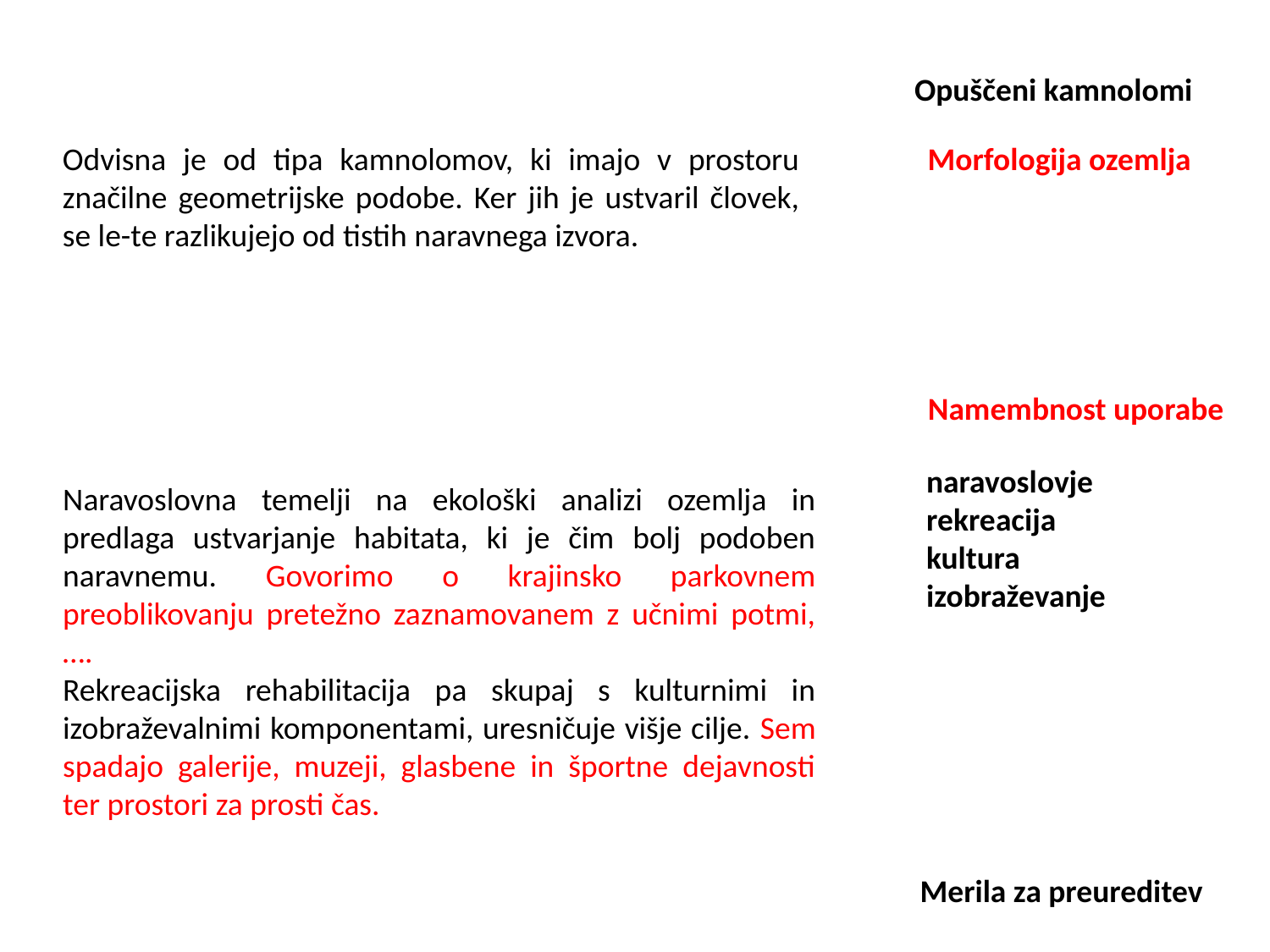

Opuščeni kamnolomi
Morfologija ozemlja
Odvisna je od tipa kamnolomov, ki imajo v prostoru značilne geometrijske podobe. Ker jih je ustvaril človek, se le-te razlikujejo od tistih naravnega izvora.
Namembnost uporabe
naravoslovje
rekreacija
kultura
izobraževanje
Naravoslovna temelji na ekološki analizi ozemlja in predlaga ustvarjanje habitata, ki je čim bolj podoben naravnemu. Govorimo o krajinsko parkovnem preoblikovanju pretežno zaznamovanem z učnimi potmi,….
Rekreacijska rehabilitacija pa skupaj s kulturnimi in izobraževalnimi komponentami, uresničuje višje cilje. Sem spadajo galerije, muzeji, glasbene in športne dejavnosti ter prostori za prosti čas.
 Merila za preureditev